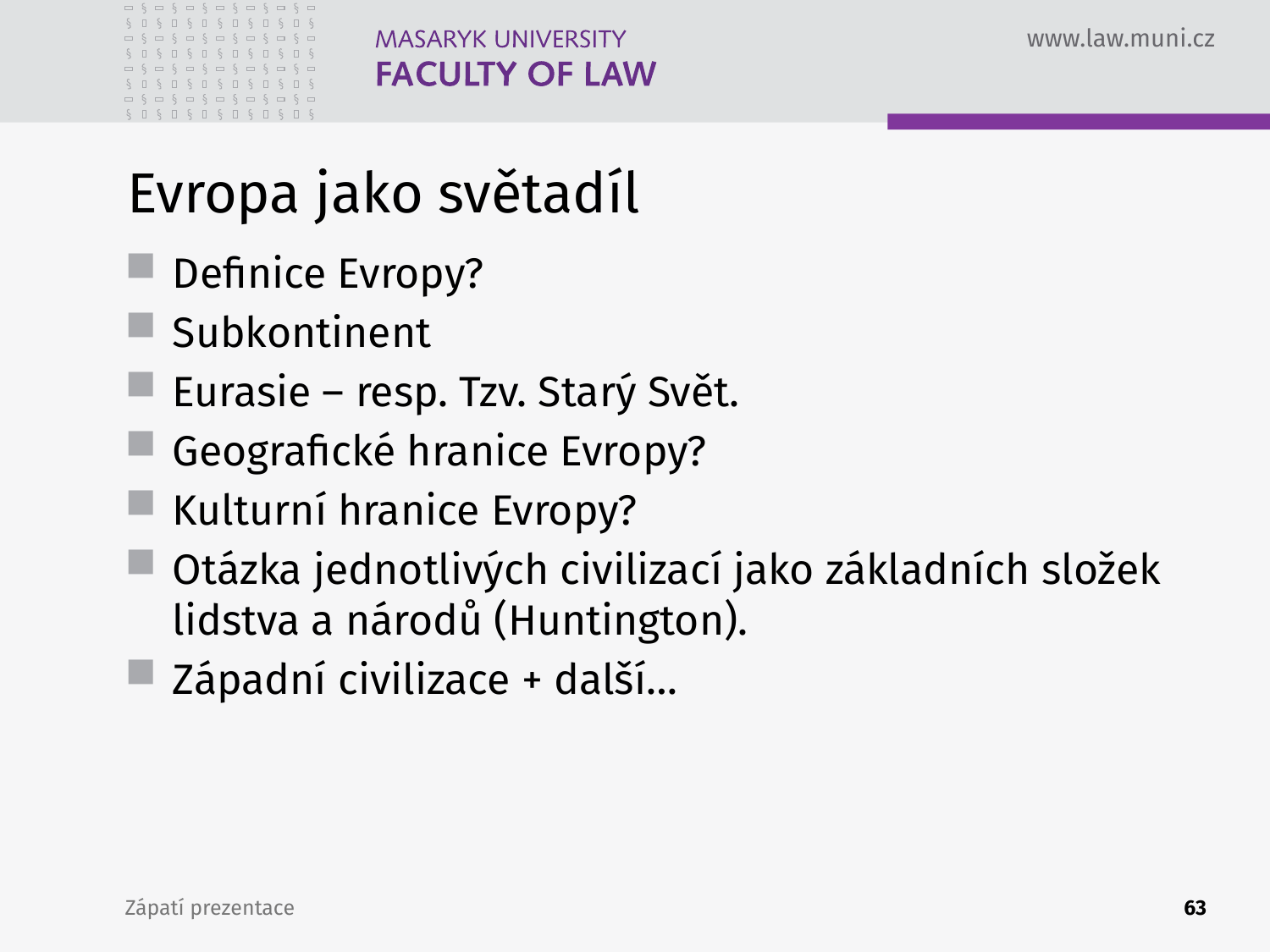

# Evropa jako světadíl
Definice Evropy?
Subkontinent
Eurasie – resp. Tzv. Starý Svět.
Geografické hranice Evropy?
Kulturní hranice Evropy?
Otázka jednotlivých civilizací jako základních složek lidstva a národů (Huntington).
Západní civilizace + další…
Zápatí prezentace
63